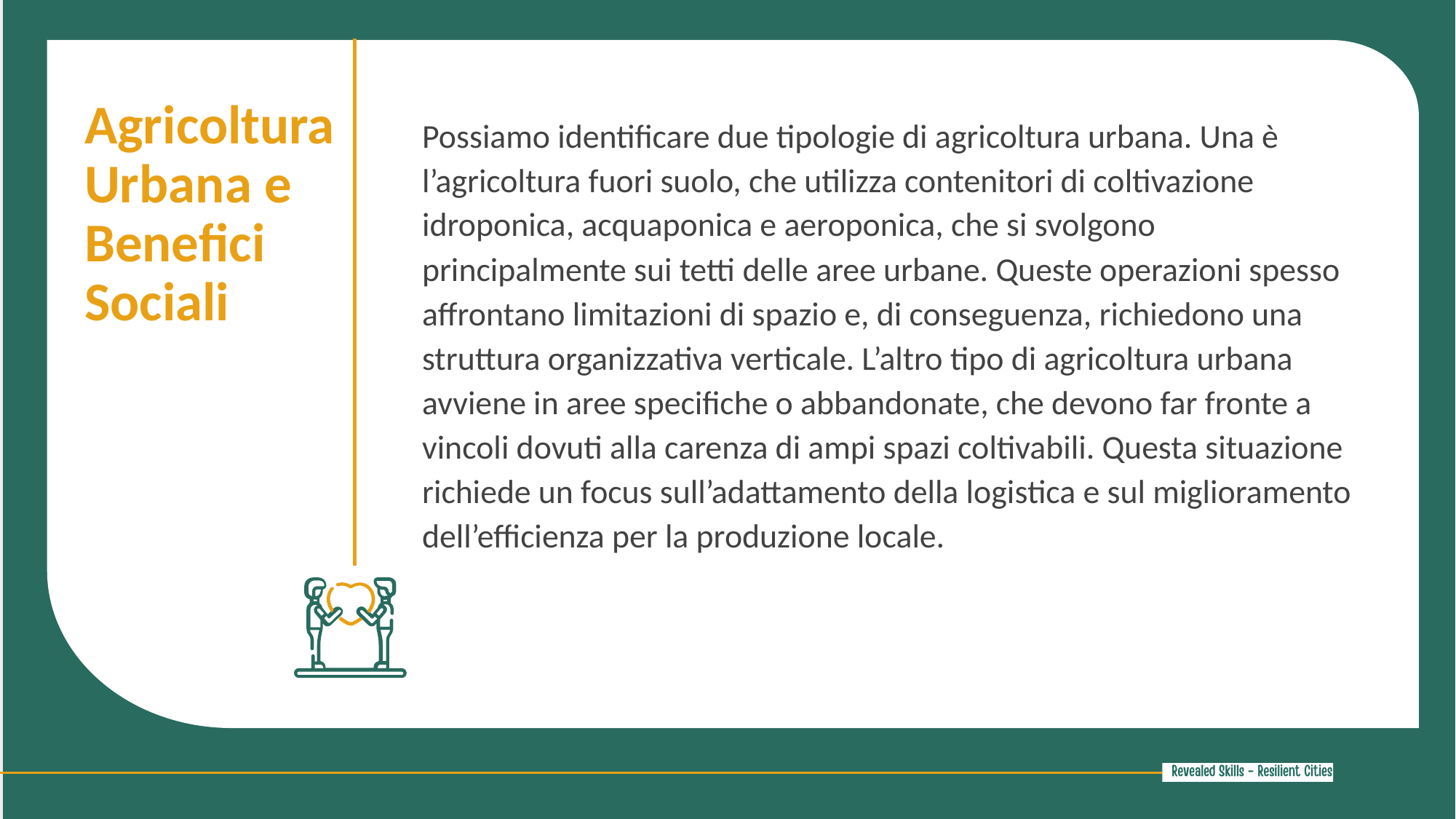

Agricoltura Urbana e Benefici Sociali

Possiamo identificare due tipologie di agricoltura urbana. Una è l’agricoltura fuori suolo, che utilizza contenitori di coltivazione idroponica, acquaponica e aeroponica, che si svolgono principalmente sui tetti delle aree urbane. Queste operazioni spesso affrontano limitazioni di spazio e, di conseguenza, richiedono una struttura organizzativa verticale. L’altro tipo di agricoltura urbana avviene in aree specifiche o abbandonate, che devono far fronte a vincoli dovuti alla carenza di ampi spazi coltivabili. Questa situazione richiede un focus sull’adattamento della logistica e sul miglioramento dell’efficienza per la produzione locale.